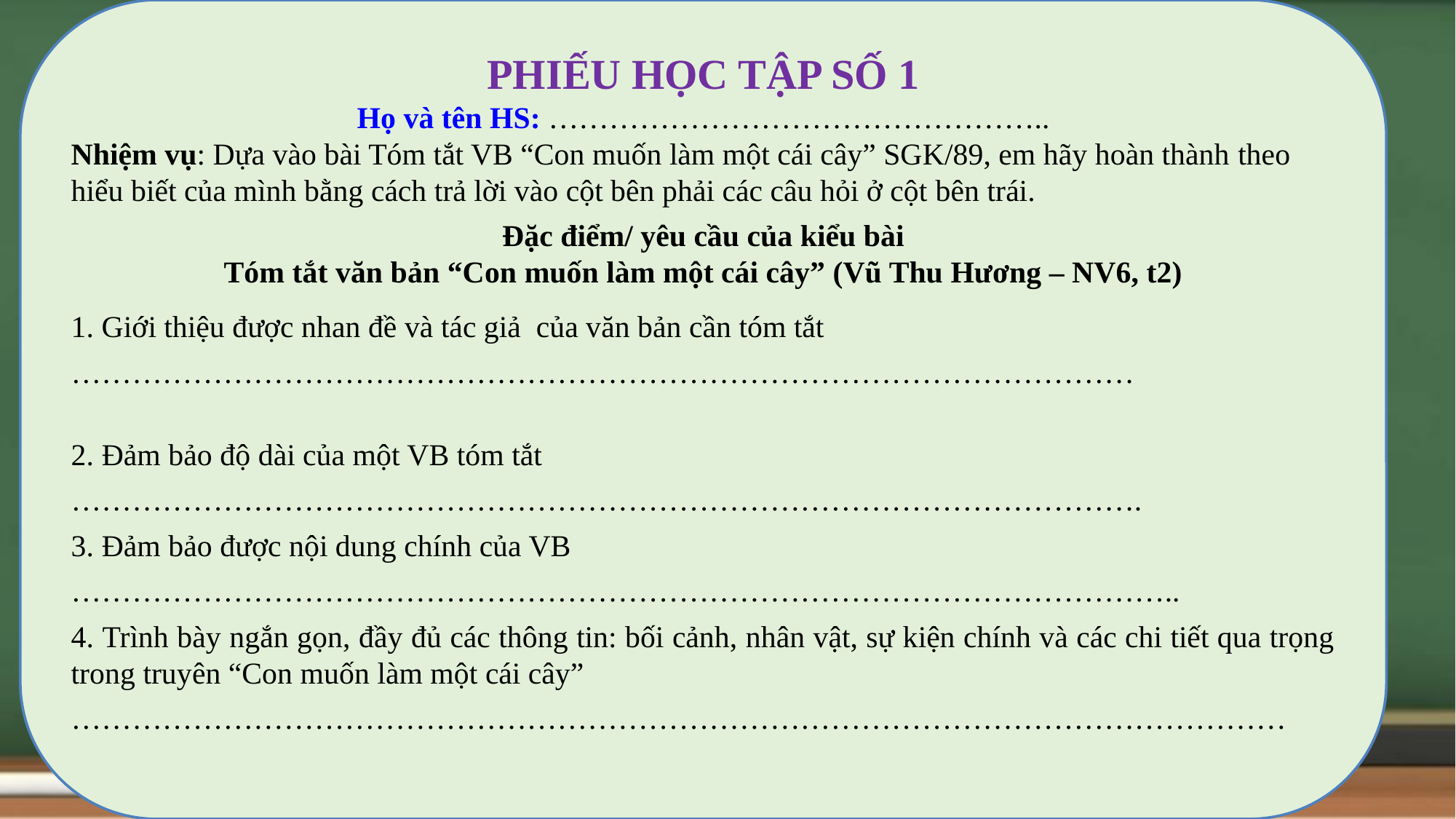

PHIẾU HỌC TẬP SỐ 1
Họ và tên HS: …………………………………………..
Nhiệm vụ: Dựa vào bài Tóm tắt VB “Con muốn làm một cái cây” SGK/89, em hãy hoàn thành theo hiểu biết của mình bằng cách trả lời vào cột bên phải các câu hỏi ở cột bên trái.
Đặc điểm/ yêu cầu của kiểu bài
Tóm tắt văn bản “Con muốn làm một cái cây” (Vũ Thu Hương – NV6, t2)
1. Giới thiệu được nhan đề và tác giả  của văn bản cần tóm tắt
……………………………………………………………………………………………

2. Đảm bảo độ dài của một VB tóm tắt
…………………………………………………………………………………………….
3. Đảm bảo được nội dung chính của VB
………………………………………………………………………………………………..
4. Trình bày ngắn gọn, đầy đủ các thông tin: bối cảnh, nhân vật, sự kiện chính và các chi tiết qua trọng trong truyên “Con muốn làm một cái cây”
…………………………………………………………………………………………………………